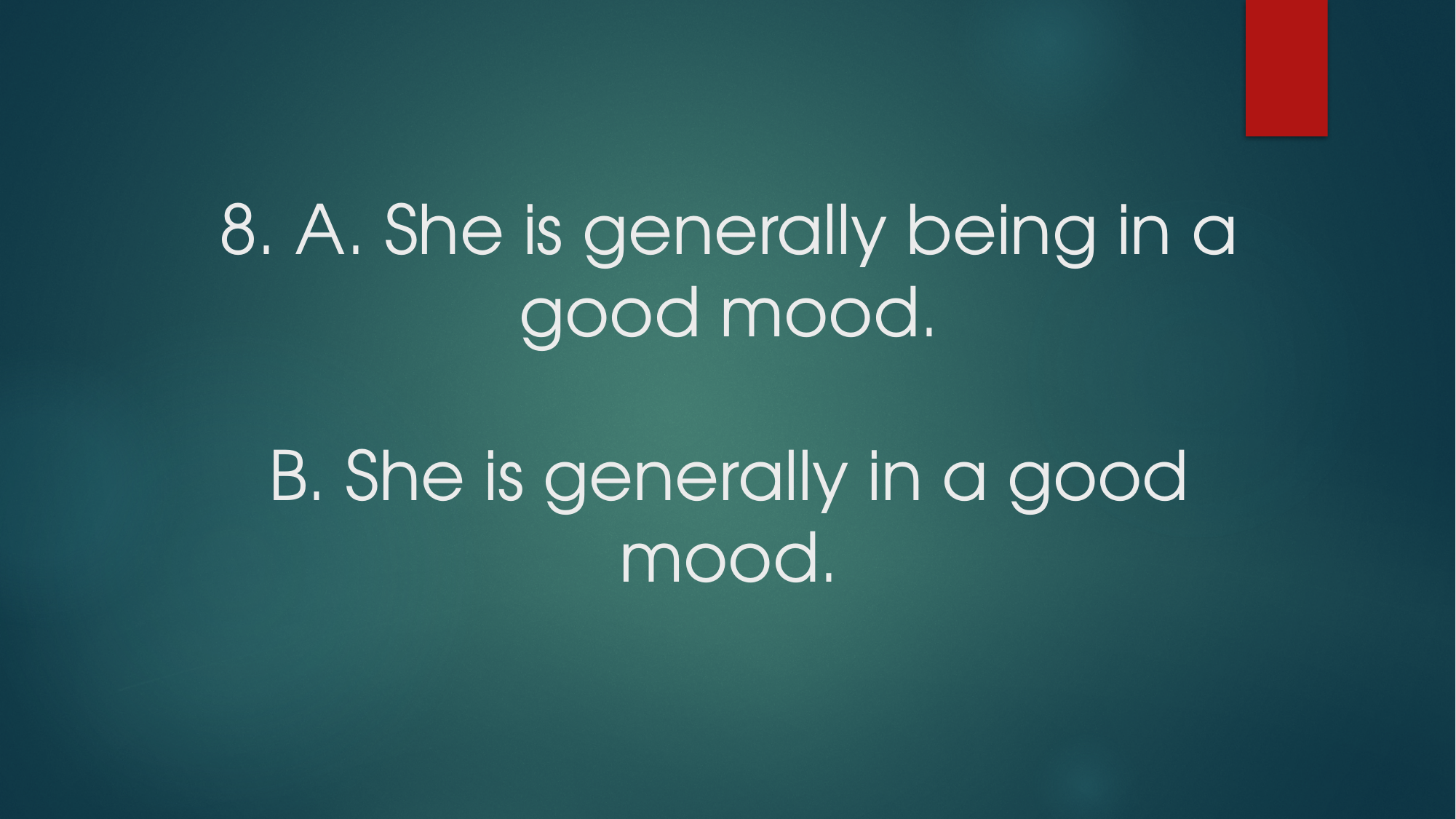

# 8. A. She is generally being in a good mood. B. She is generally in a good mood.